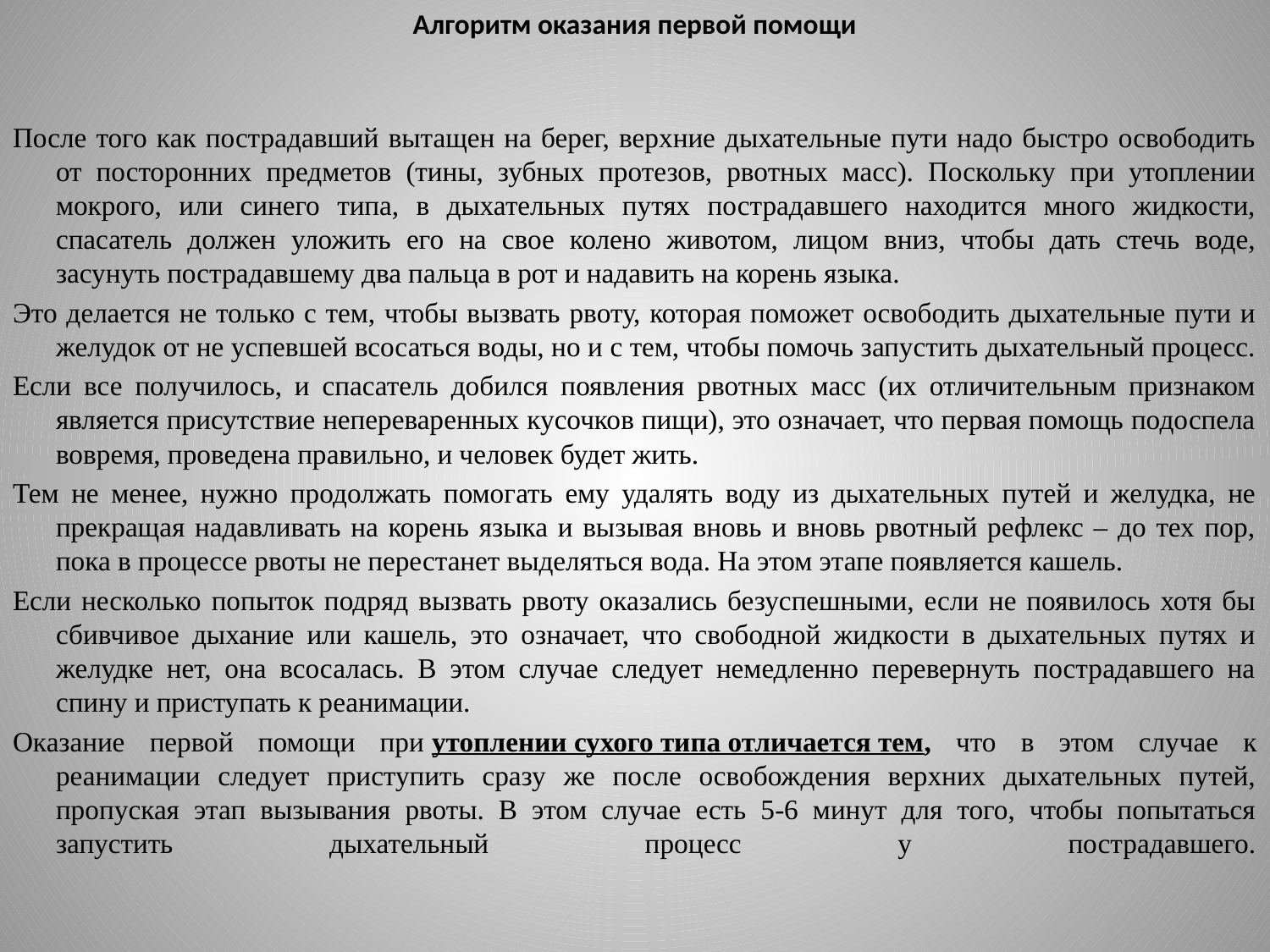

Алгоритм оказания первой помощи

После того как пострадавший вытащен на берег, верхние дыхательные пути надо быстро освободить от посторонних предметов (тины, зубных протезов, рвотных масс). Поскольку при утоплении мокрого, или синего типа, в дыхательных путях пострадавшего находится много жидкости, спасатель должен уложить его на свое колено животом, лицом вниз, чтобы дать стечь воде, засунуть пострадавшему два пальца в рот и надавить на корень языка.
Это делается не только с тем, чтобы вызвать рвоту, которая поможет освободить дыхательные пути и желудок от не успевшей всосаться воды, но и с тем, чтобы помочь запустить дыхательный процесс.
Если все получилось, и спасатель добился появления рвотных масс (их отличительным признаком является присутствие непереваренных кусочков пищи), это означает, что первая помощь подоспела вовремя, проведена правильно, и человек будет жить.
Тем не менее, нужно продолжать помогать ему удалять воду из дыхательных путей и желудка, не прекращая надавливать на корень языка и вызывая вновь и вновь рвотный рефлекс – до тех пор, пока в процессе рвоты не перестанет выделяться вода. На этом этапе появляется кашель.
Если несколько попыток подряд вызвать рвоту оказались безуспешными, если не появилось хотя бы сбивчивое дыхание или кашель, это означает, что свободной жидкости в дыхательных путях и желудке нет, она всосалась. В этом случае следует немедленно перевернуть пострадавшего на спину и приступать к реанимации.
Оказание первой помощи при утоплении сухого типа отличается тем, что в этом случае к реанимации следует приступить сразу же после освобождения верхних дыхательных путей, пропуская этап вызывания рвоты. В этом случае есть 5-6 минут для того, чтобы попытаться запустить дыхательный процесс у пострадавшего.